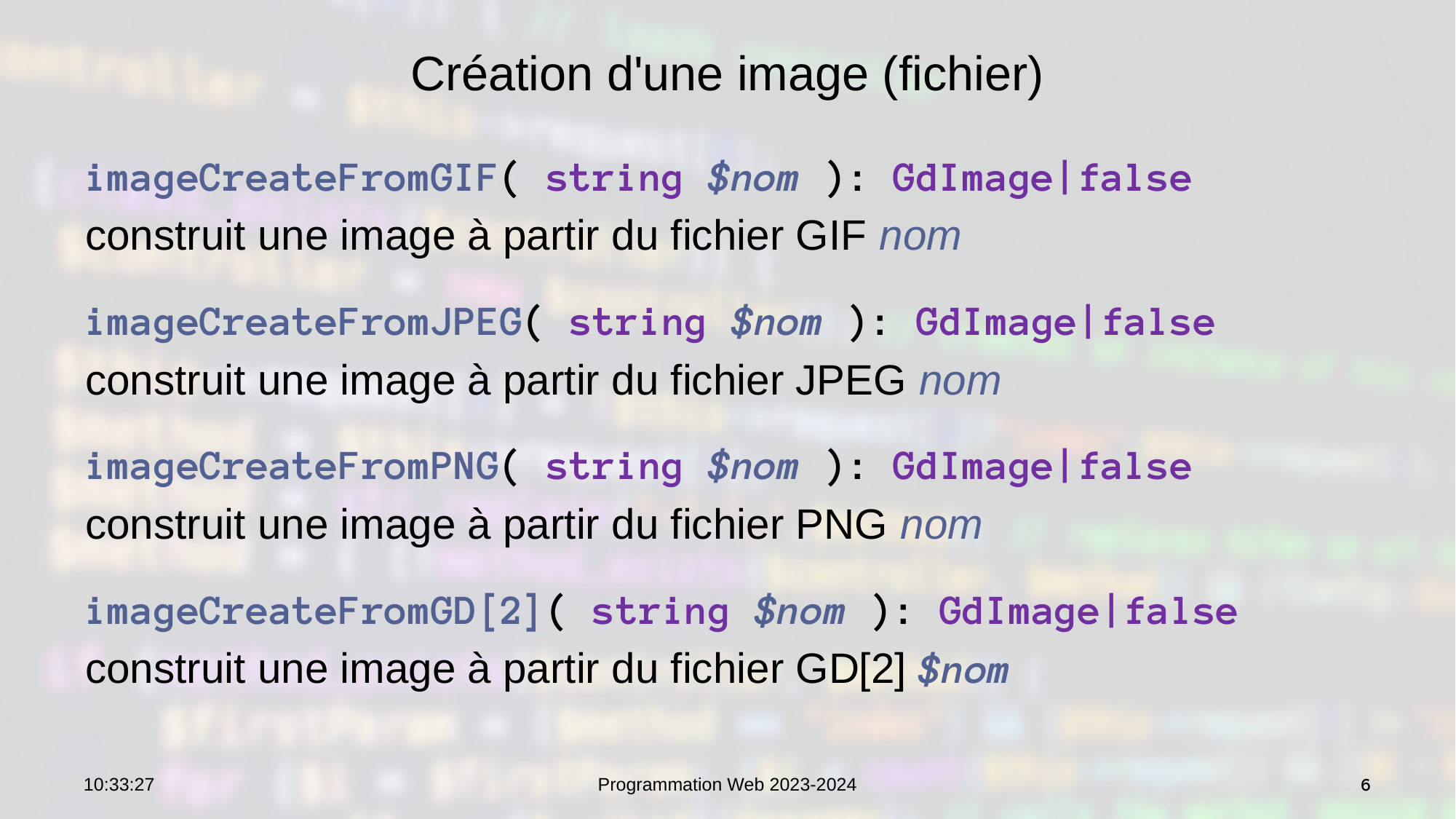

# Création d'une image (fichier)
imageCreateFromGIF( string $nom ): GdImage|false
construit une image à partir du fichier GIF nom

imageCreateFromJPEG( string $nom ): GdImage|false
construit une image à partir du fichier JPEG nom

imageCreateFromPNG( string $nom ): GdImage|false
construit une image à partir du fichier PNG nom

imageCreateFromGD[2]( string $nom ): GdImage|false
construit une image à partir du fichier GD[2] $nom
10:33:27
Programmation Web 2023-2024
6